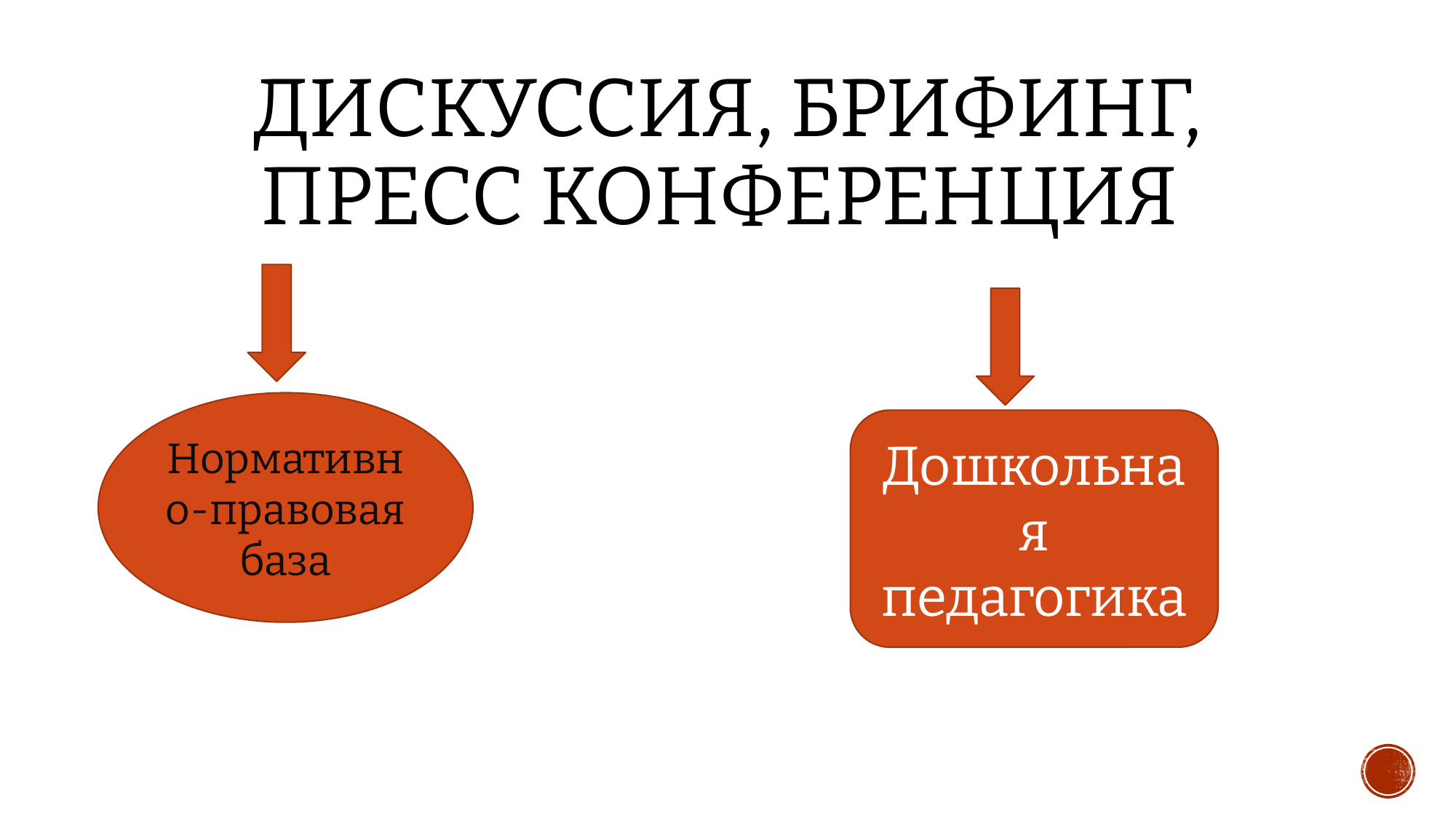

# Дискуссия, брифинг, пресс конференция

Нормативно-правовая база
Дошкольная педагогика